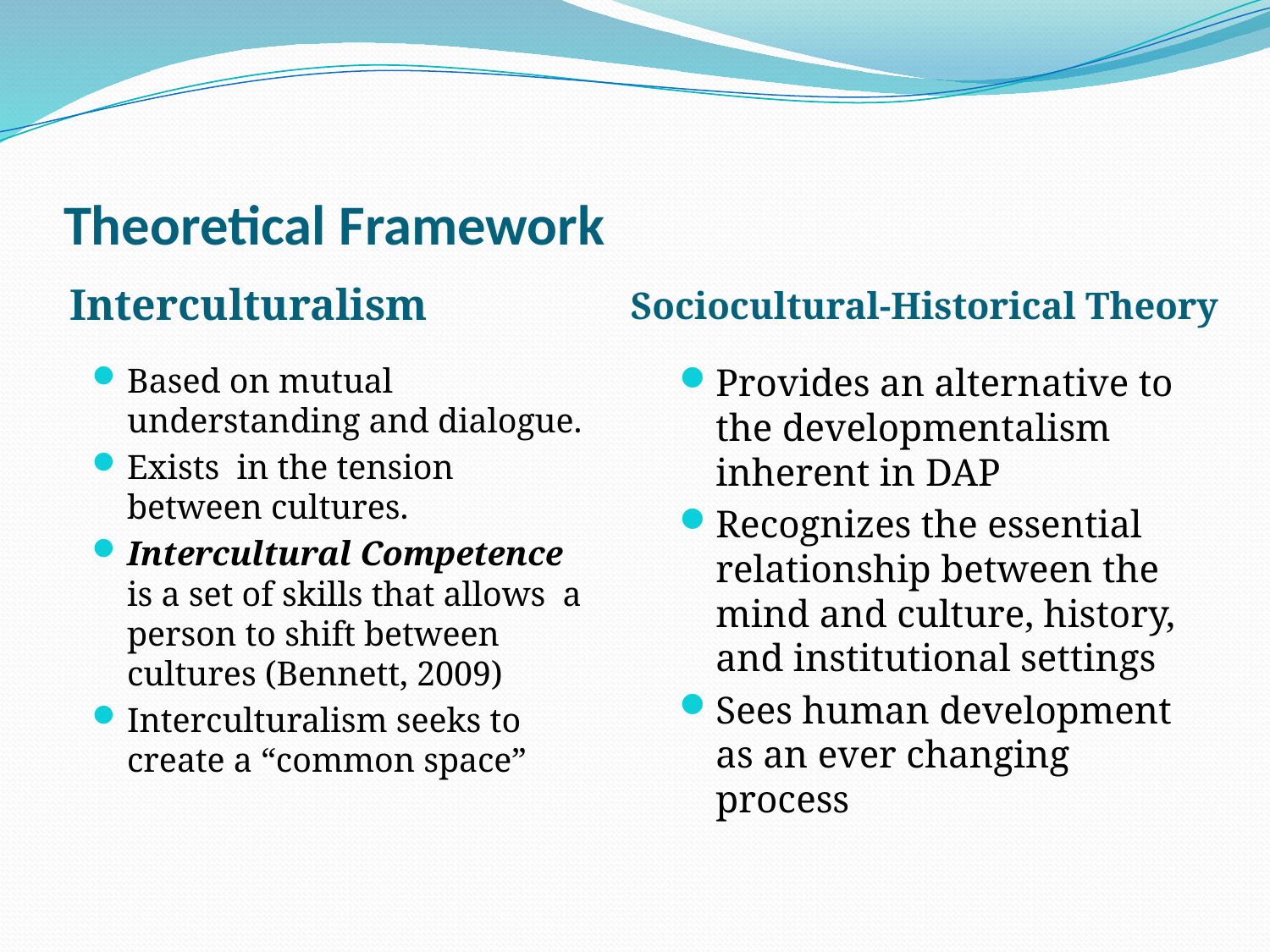

# Theoretical Framework
Interculturalism
Sociocultural-Historical Theory
Based on mutual understanding and dialogue.
Exists  in the tension between cultures.
Intercultural Competence is a set of skills that allows  a person to shift between cultures (Bennett, 2009)
Interculturalism seeks to create a “common space”

Provides an alternative to the developmentalism inherent in DAP
Recognizes the essential relationship between the mind and culture, history, and institutional settings
Sees human development as an ever changing process